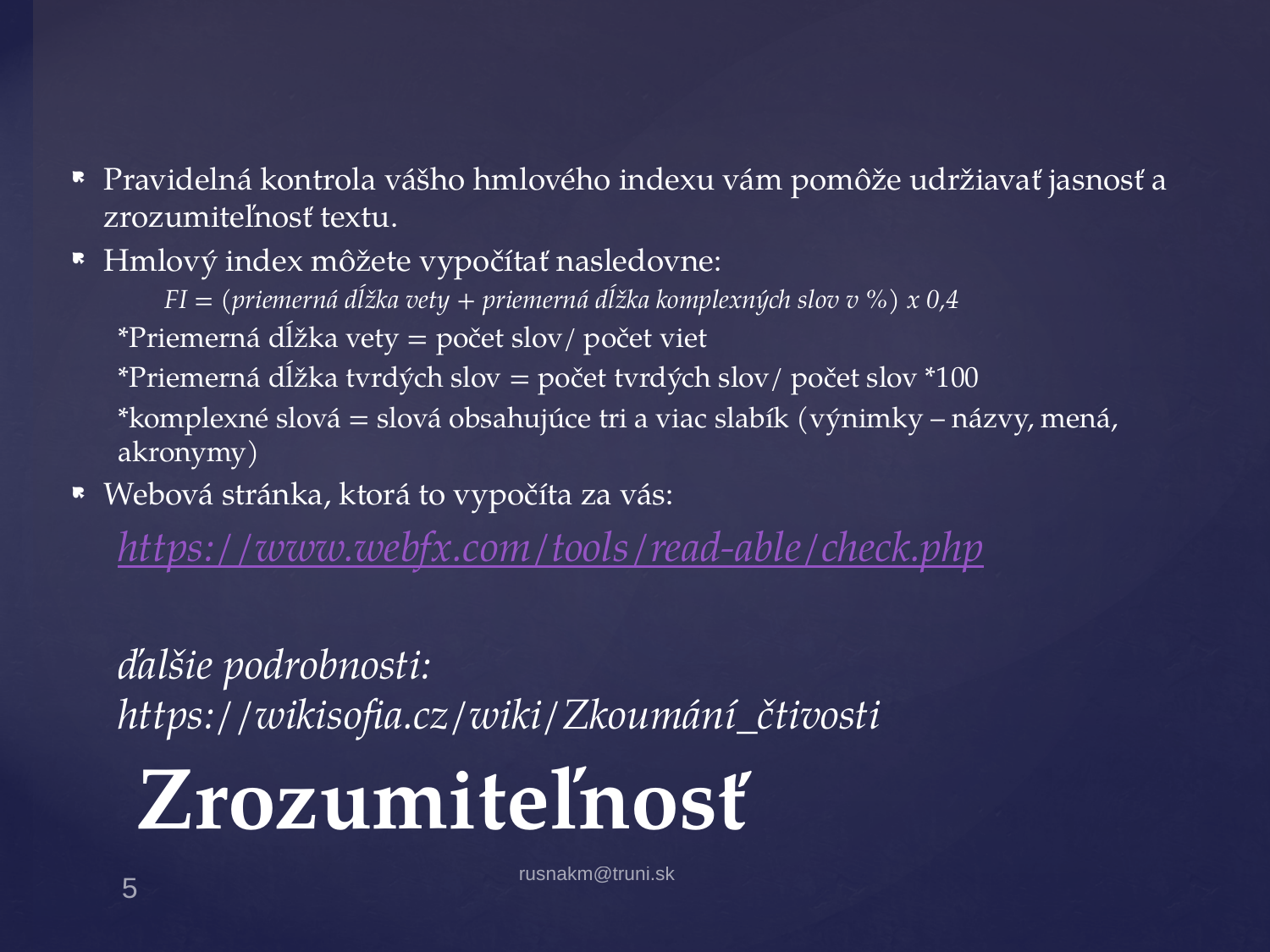

Pravidelná kontrola vášho hmlového indexu vám pomôže udržiavať jasnosť a zrozumiteľnosť textu.
Hmlový index môžete vypočítať nasledovne:
FI = (priemerná dĺžka vety + priemerná dĺžka komplexných slov v %) x 0,4
*Priemerná dĺžka vety = počet slov/ počet viet
*Priemerná dĺžka tvrdých slov = počet tvrdých slov/ počet slov *100
*komplexné slová = slová obsahujúce tri a viac slabík (výnimky – názvy, mená, akronymy)
Webová stránka, ktorá to vypočíta za vás:
https://www.webfx.com/tools/read-able/check.php

ďalšie podrobnosti: https://wikisofia.cz/wiki/Zkoumání_čtivosti
# Zrozumiteľnosť
rusnakm@truni.sk
5